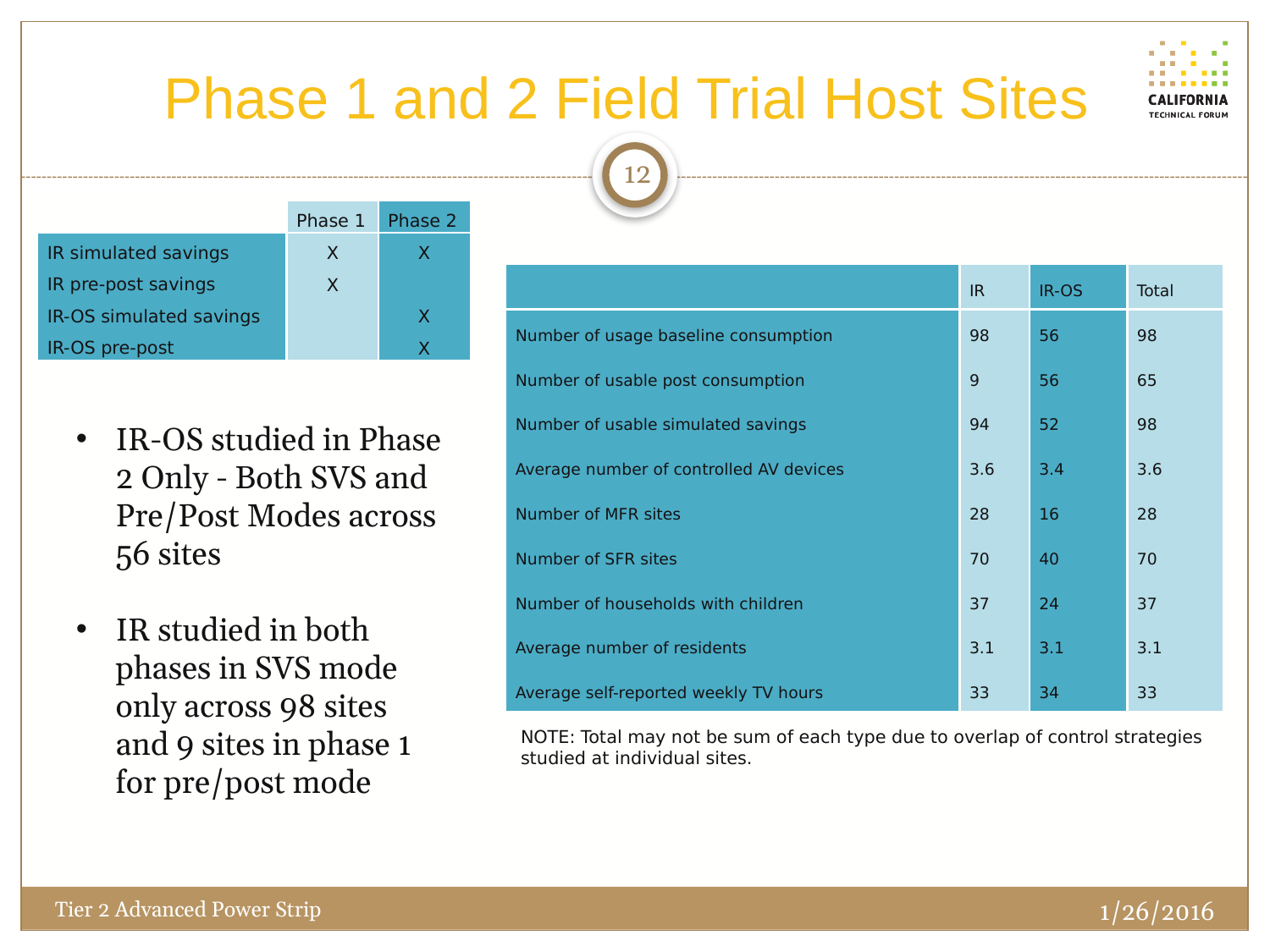

# Phase 1 and 2 Field Trial Host Sites
12
|  | Phase 1 | Phase 2 |
| --- | --- | --- |
| IR simulated savings | X | X |
| IR pre-post savings | X |  |
| IR-OS simulated savings |  | X |
| IR-OS pre-post |  | X |
|  | IR | IR-OS | Total |
| --- | --- | --- | --- |
| Number of usage baseline consumption | 98 | 56 | 98 |
| Number of usable post consumption | 9 | 56 | 65 |
| Number of usable simulated savings | 94 | 52 | 98 |
| Average number of controlled AV devices | 3.6 | 3.4 | 3.6 |
| Number of MFR sites | 28 | 16 | 28 |
| Number of SFR sites | 70 | 40 | 70 |
| Number of households with children | 37 | 24 | 37 |
| Average number of residents | 3.1 | 3.1 | 3.1 |
| Average self-reported weekly TV hours | 33 | 34 | 33 |

IR-OS studied in Phase 2 Only - Both SVS and Pre/Post Modes across 56 sites

IR studied in both phases in SVS mode only across 98 sites and 9 sites in phase 1 for pre/post mode

NOTE: Total may not be sum of each type due to overlap of control strategies studied at individual sites.
1/26/2016
Tier 2 Advanced Power Strip